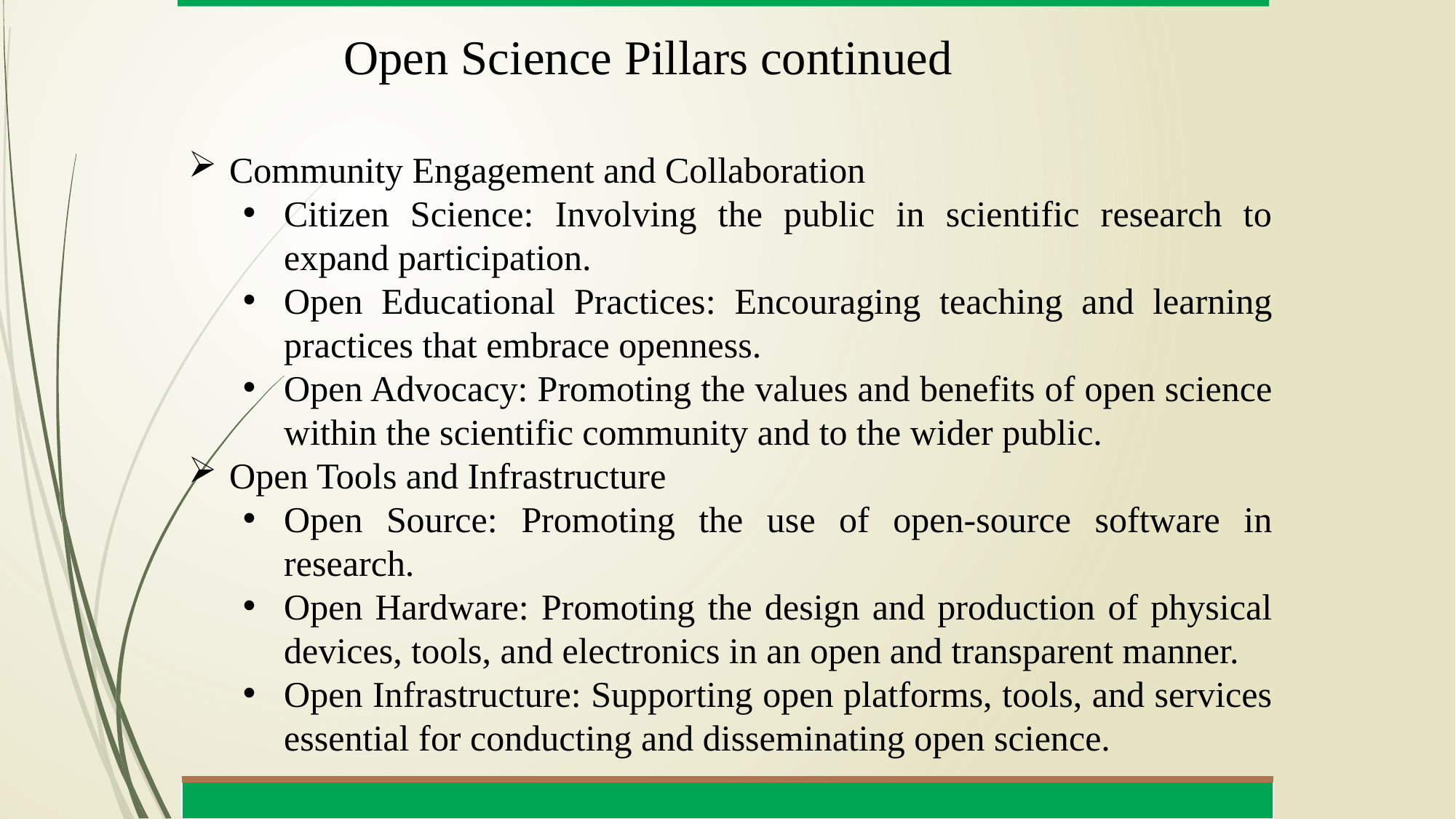

# Open Science Pillars continued

Community Engagement and Collaboration
Citizen Science: Involving the public in scientific research to expand participation.
Open Educational Practices: Encouraging teaching and learning practices that embrace openness.
Open Advocacy: Promoting the values and benefits of open science within the scientific community and to the wider public.
Open Tools and Infrastructure
Open Source: Promoting the use of open-source software in research.
Open Hardware: Promoting the design and production of physical devices, tools, and electronics in an open and transparent manner.
Open Infrastructure: Supporting open platforms, tools, and services essential for conducting and disseminating open science.